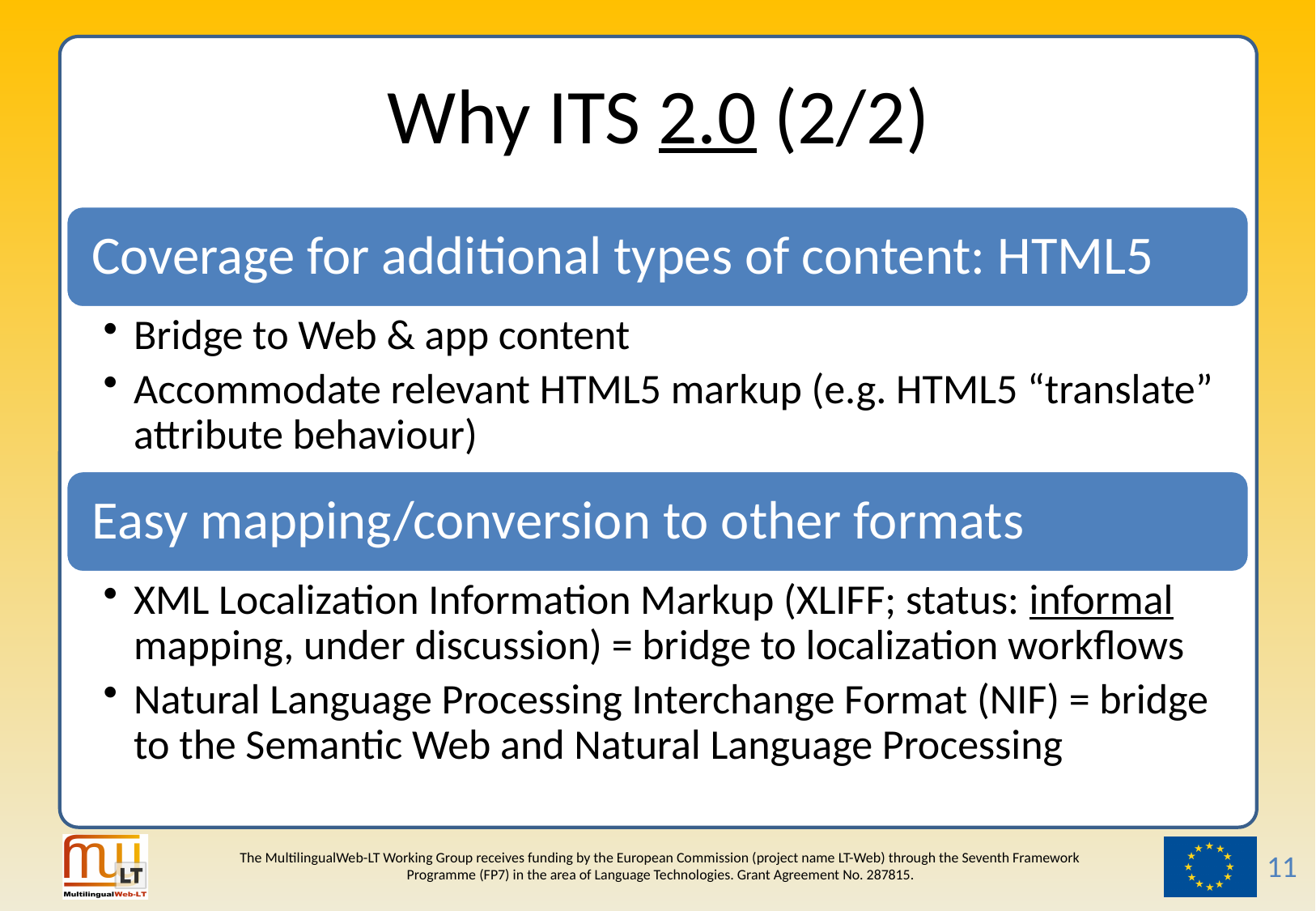

# Why ITS 2.0 (2/2)
Coverage for additional types of content: HTML5
Bridge to Web & app content
Accommodate relevant HTML5 markup (e.g. HTML5 “translate” attribute behaviour)
Easy mapping/conversion to other formats
XML Localization Information Markup (XLIFF; status: informal mapping, under discussion) = bridge to localization workflows
Natural Language Processing Interchange Format (NIF) = bridge to the Semantic Web and Natural Language Processing
11